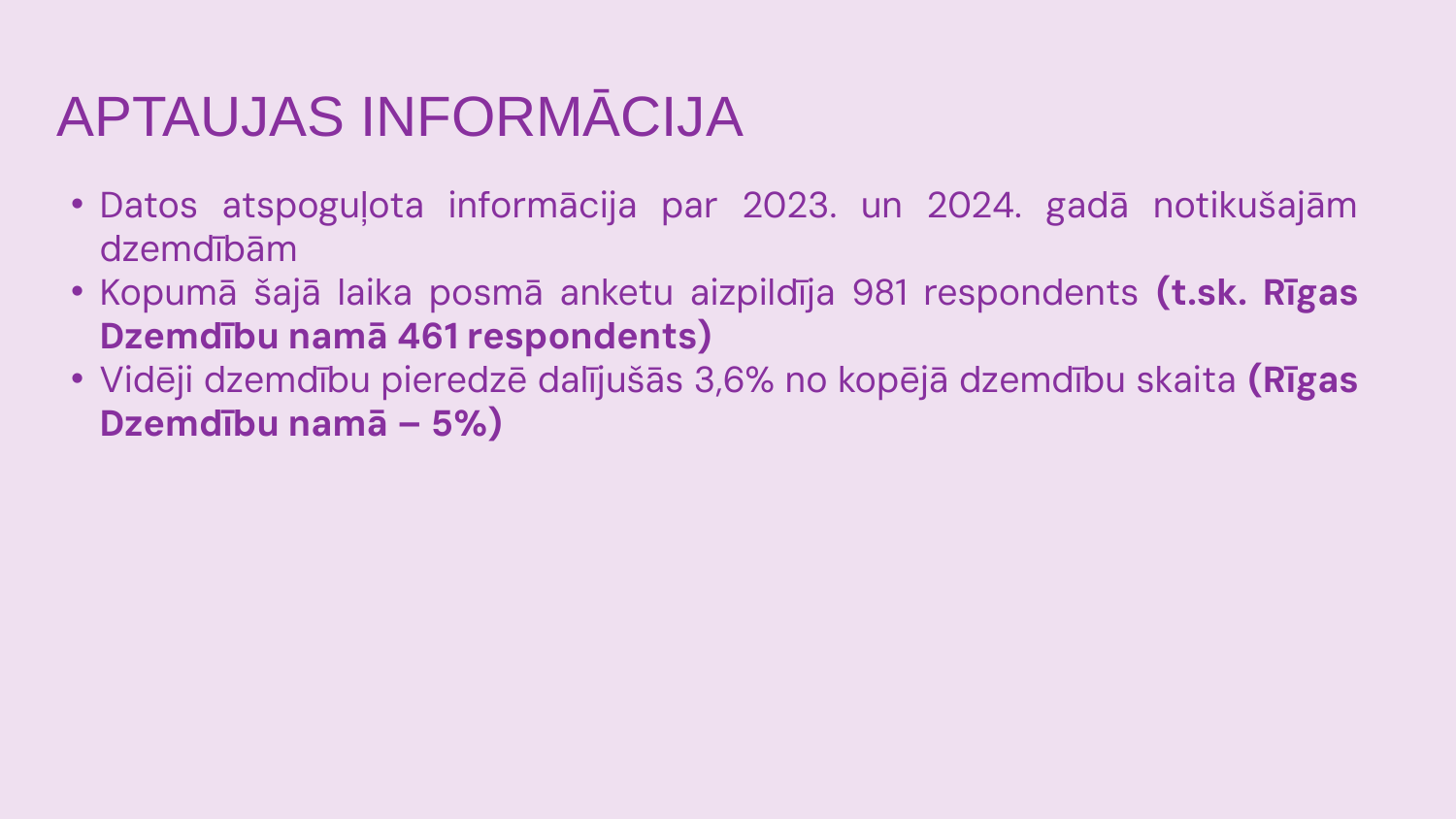

Aptaujas informācija
Datos atspoguļota informācija par 2023. un 2024. gadā notikušajām dzemdībām
Kopumā šajā laika posmā anketu aizpildīja 981 respondents (t.sk. Rīgas Dzemdību namā 461 respondents)
Vidēji dzemdību pieredzē dalījušās 3,6% no kopējā dzemdību skaita (Rīgas Dzemdību namā – 5%)